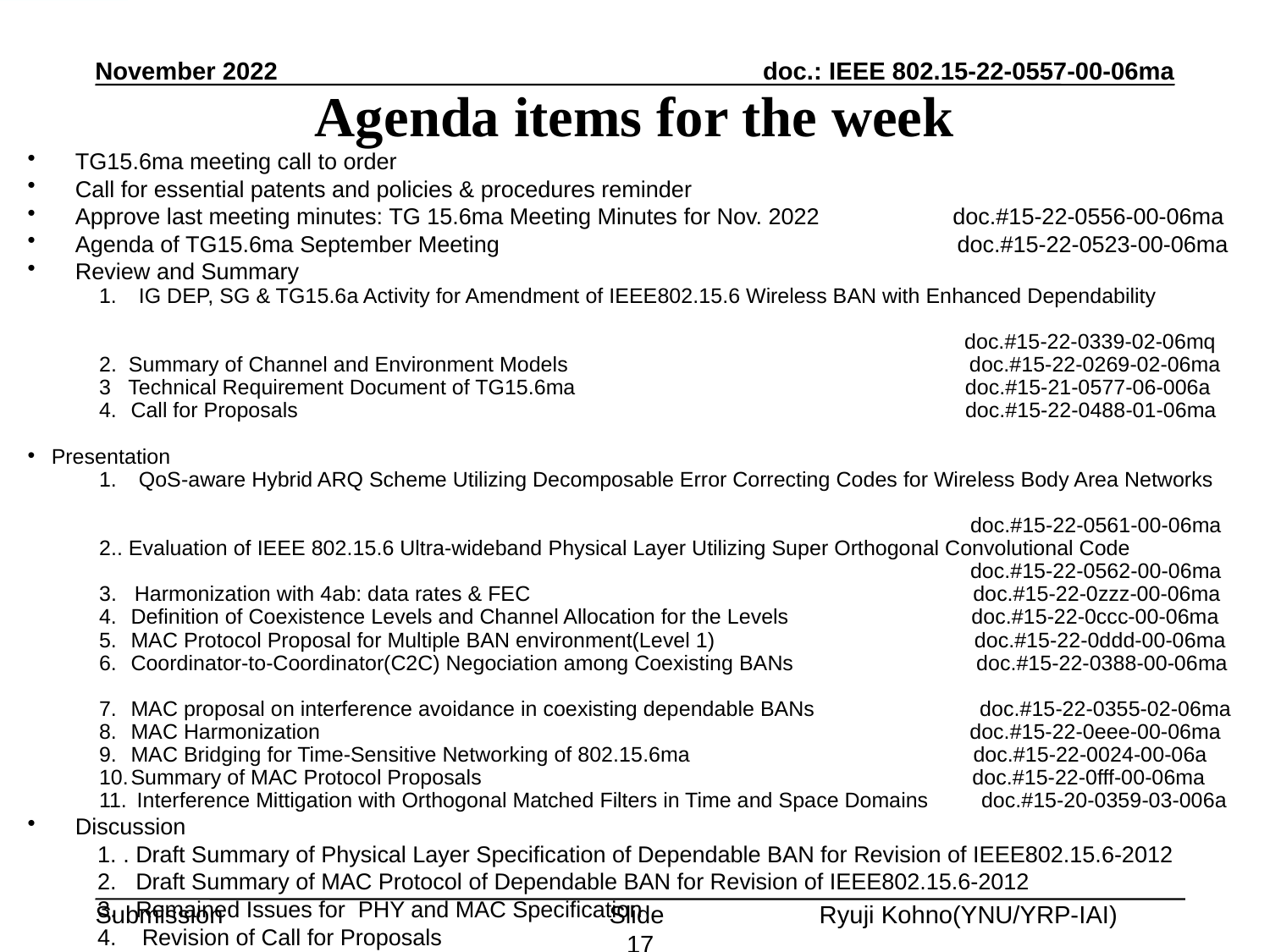

November 2022
# Agenda items for the week
TG15.6ma meeting call to order
Call for essential patents and policies & procedures reminder
Approve last meeting minutes: TG 15.6ma Meeting Minutes for Nov. 2022                     doc.#15-22-0556-00-06ma
Agenda of TG15.6ma September Meeting                                                                        doc.#15-22-0523-00-06ma
Review and Summary
IG DEP, SG & TG15.6a Activity for Amendment of IEEE802.15.6 Wireless BAN with Enhanced Dependability
                                                                                                                                                  doc.#15-22-0339-02-06mq
2.  Summary of Channel and Environment Models                                                                    doc.#15-22-0269-02-06ma
3   Technical Requirement Document of TG15.6ma                                                                  doc.#15-21-0577-06-006a
Call for Proposals                                                                                                                 doc.#15-22-0488-01-06ma
Presentation
QoS-aware Hybrid ARQ Scheme Utilizing Decomposable Error Correcting Codes for Wireless Body Area Networks
                                                                                                                                                   doc.#15-22-0561-00-06ma
2.. Evaluation of IEEE 802.15.6 Ultra-wideband Physical Layer Utilizing Super Orthogonal Convolutional Code
                                                                                                                                                   doc.#15-22-0562-00-06ma
3.   Harmonization with 4ab: data rates & FEC                                                                           doc.#15-22-0zzz-00-06ma
Definition of Coexistence Levels and Channel Allocation for the Levels                               doc.#15-22-0ccc-00-06ma
MAC Protocol Proposal for Multiple BAN environment(Level 1)                                            doc.#15-22-0ddd-00-06ma
Coordinator-to-Coordinator(C2C) Negociation among Coexisting BANs                               doc.#15-22-0388-00-06ma
MAC proposal on interference avoidance in coexisting dependable BANs                            doc.#15-22-0355-02-06ma
MAC Harmonization                                                                                                              doc.#15-22-0eee-00-06ma
MAC Bridging for Time-Sensitive Networking of 802.15.6ma                                                doc.#15-22-0024-00-06a
Summary of MAC Protocol Proposals                                                                                   doc.#15-22-0fff-00-06ma
 Interference Mittigation with Orthogonal Matched Filters in Time and Space Domains         doc.#15-20-0359-03-006a
Discussion
           1. . Draft Summary of Physical Layer Specification of Dependable BAN for Revision of IEEE802.15.6-2012
           2.   Draft Summary of MAC Protocol of Dependable BAN for Revision of IEEE802.15.6-2012
           3.   Remained Issues for  PHY and MAC Specification
           4.    Revision of Call for Proposals
           5.   Timeline for next meetings after January 2023

Slide 17